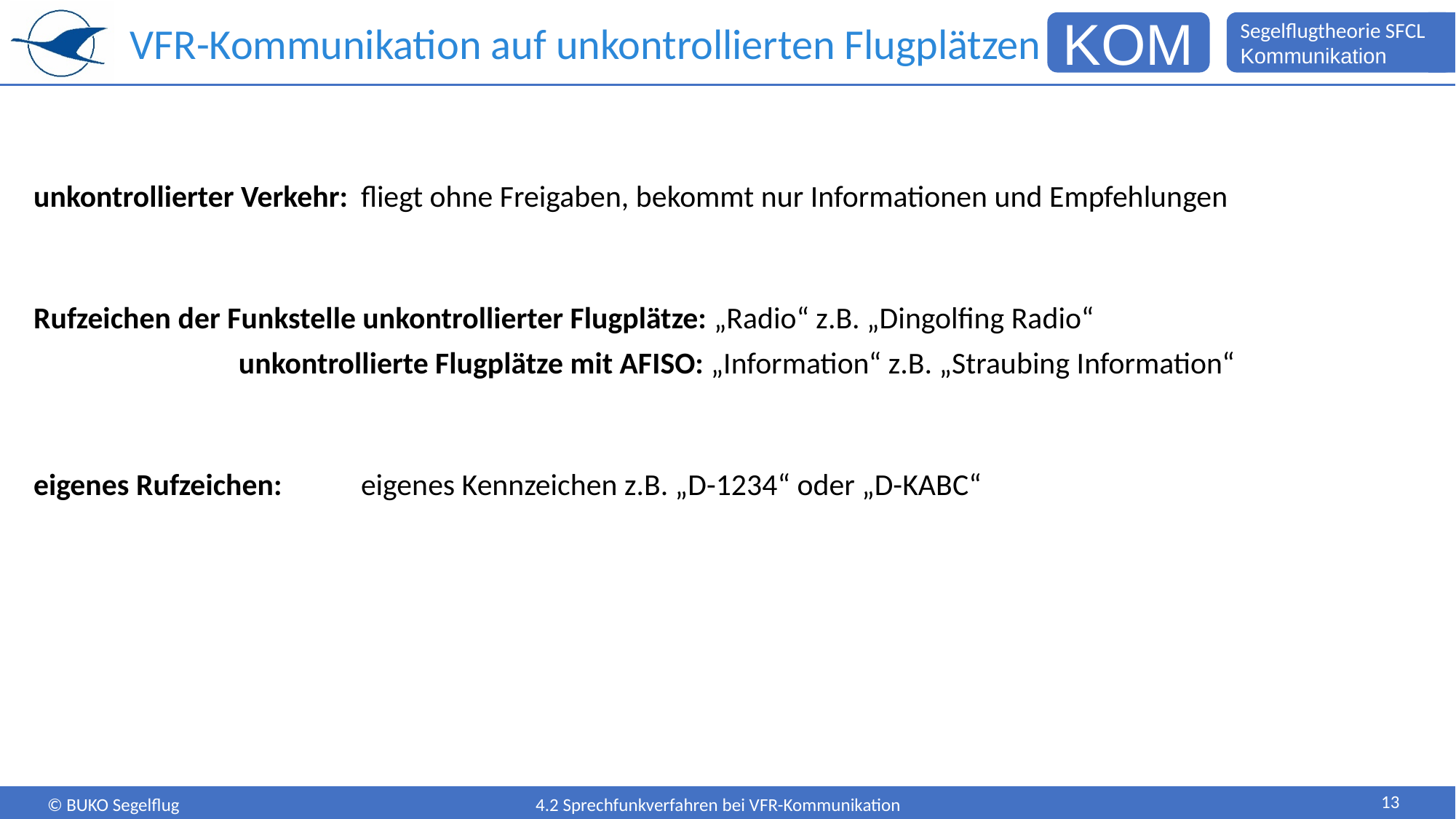

# VFR-Kommunikation auf unkontrollierten Flugplätzen

unkontrollierter Verkehr: 	fliegt ohne Freigaben, bekommt nur Informationen und Empfehlungen

Rufzeichen der Funkstelle unkontrollierter Flugplätze: „Radio“ z.B. „Dingolfing Radio“
        unkontrollierte Flugplätze mit AFISO: „Information“ z.B. „Straubing Information“

eigenes Rufzeichen: 	eigenes Kennzeichen z.B. „D-1234“ oder „D-KABC“
13
4.2 Sprechfunkverfahren bei VFR-Kommunikation